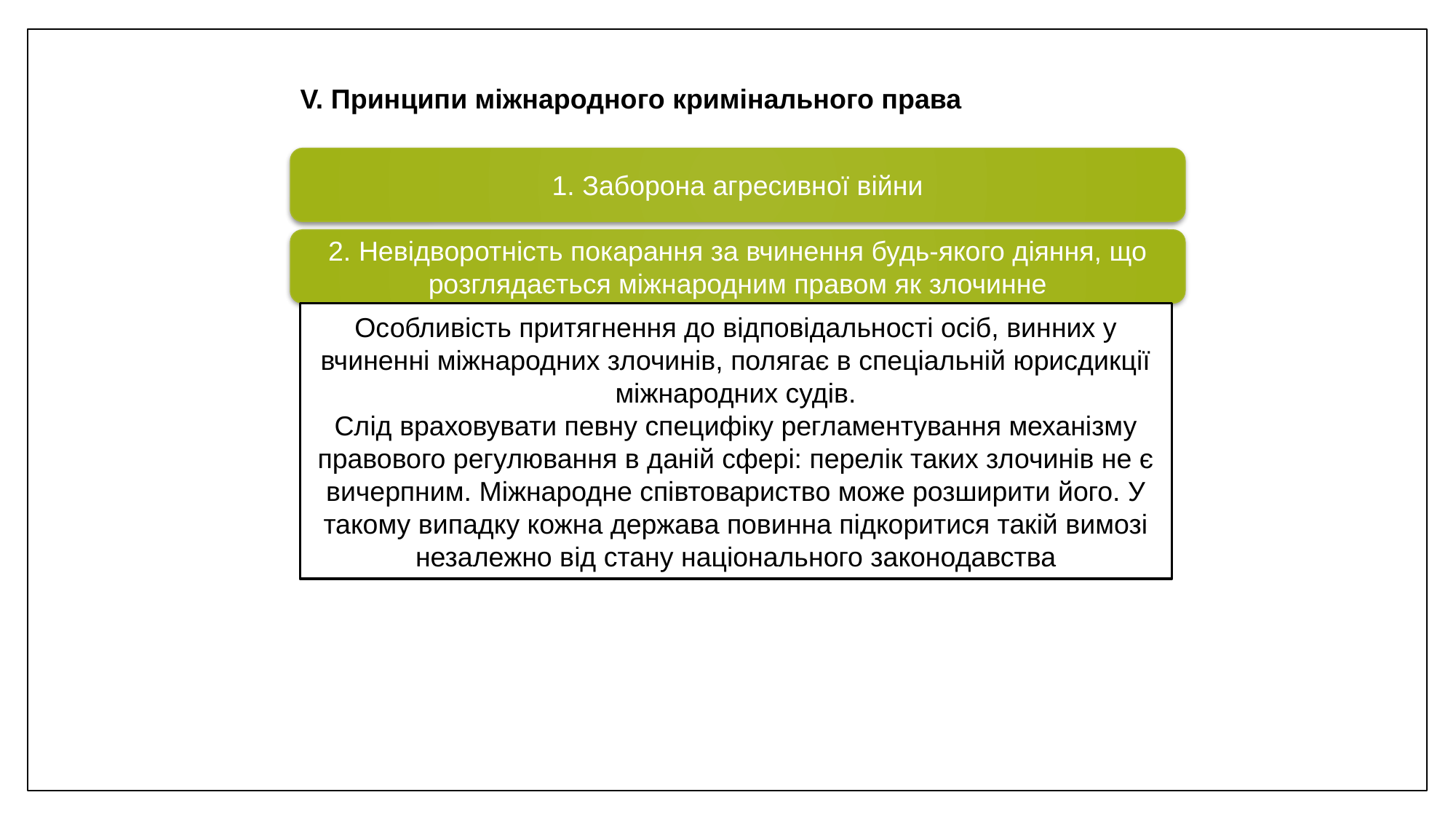

V. Принципи міжнародного кримінального права
1. Заборона агресивної війни
2. Невідворотність покарання за вчинення будь-якого діяння, що розглядається міжнародним правом як злочинне
Особливість притягнення до відповідальності осіб, винних у вчиненні міжнародних злочинів, полягає в спеціальній юрисдикції міжнародних судів.
Слід враховувати певну специфіку регламентування механізму правового регулювання в даній сфері: перелік таких злочинів не є вичерпним. Міжнародне співтовариство може розширити його. У такому випадку кожна держава повинна підкоритися такій вимозі незалежно від стану національного законодавства